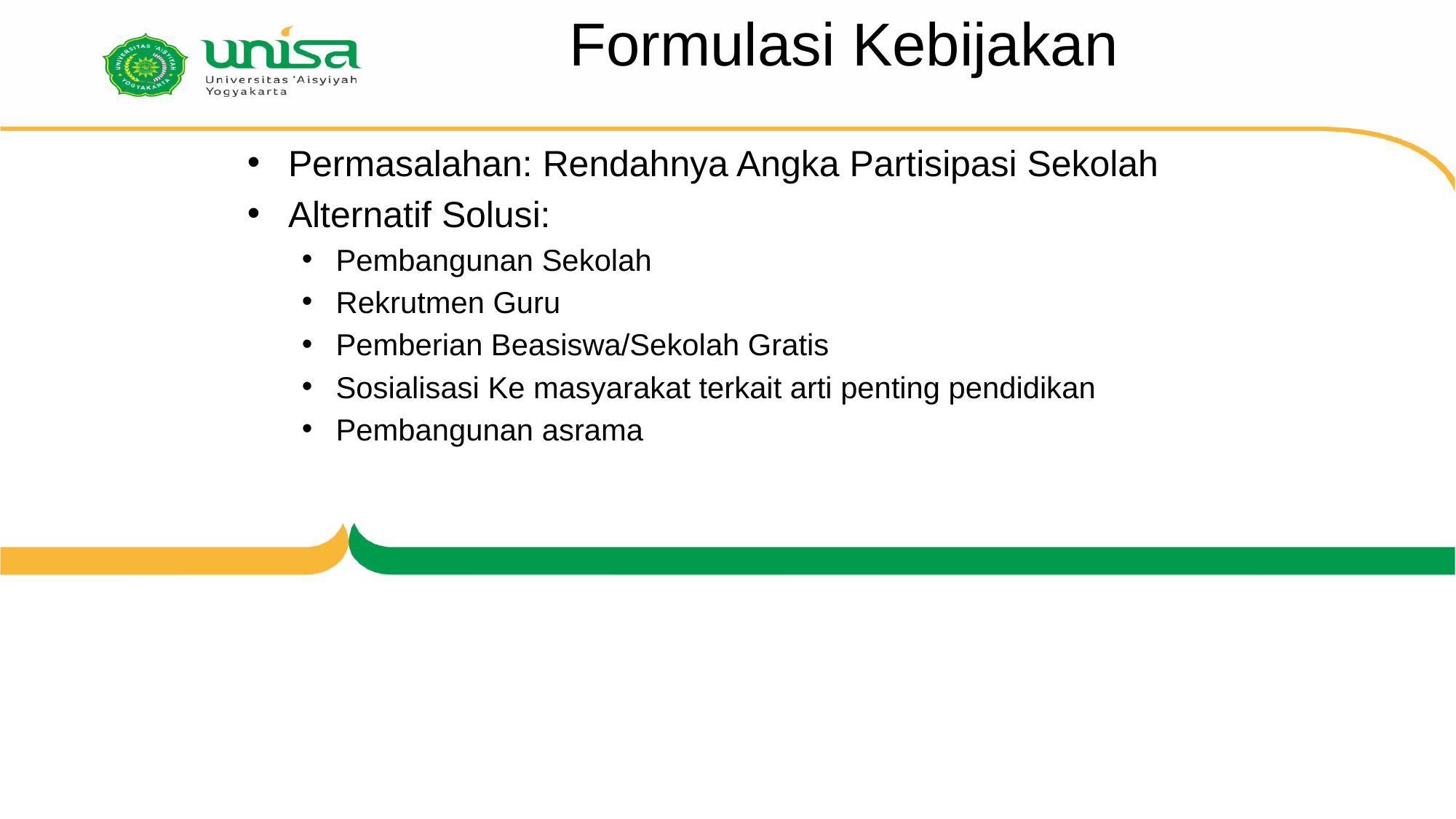

# Formulasi Kebijakan
Permasalahan: Rendahnya Angka Partisipasi Sekolah
Alternatif Solusi:
Pembangunan Sekolah
Rekrutmen Guru
Pemberian Beasiswa/Sekolah Gratis
Sosialisasi Ke masyarakat terkait arti penting pendidikan
Pembangunan asrama